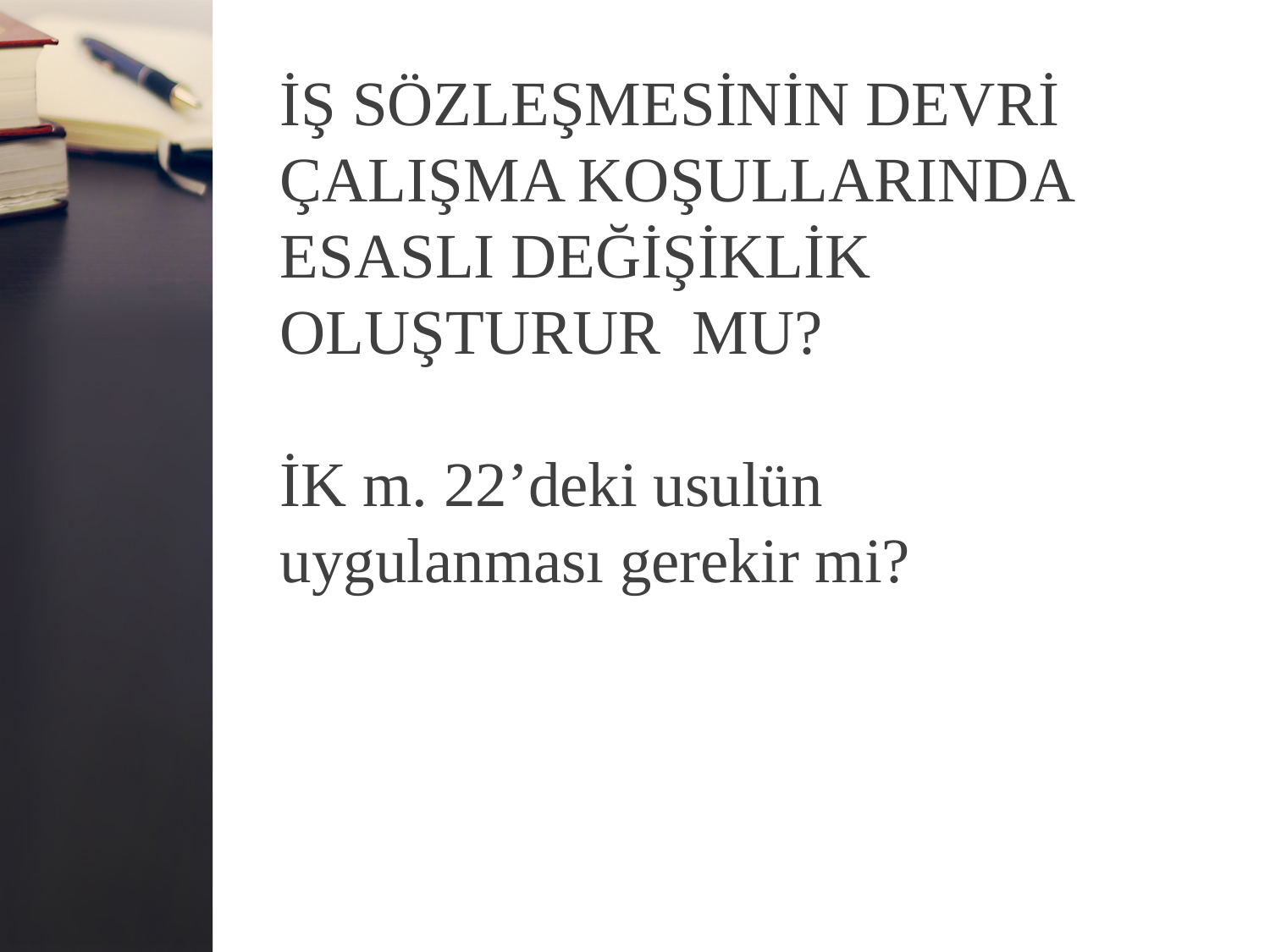

İŞ SÖZLEŞMESİNİN DEVRİ
ÇALIŞMA KOŞULLARINDA ESASLI DEĞİŞİKLİK
OLUŞTURUR  MU?

İK m. 22’deki usulün
uygulanması gerekir mi?